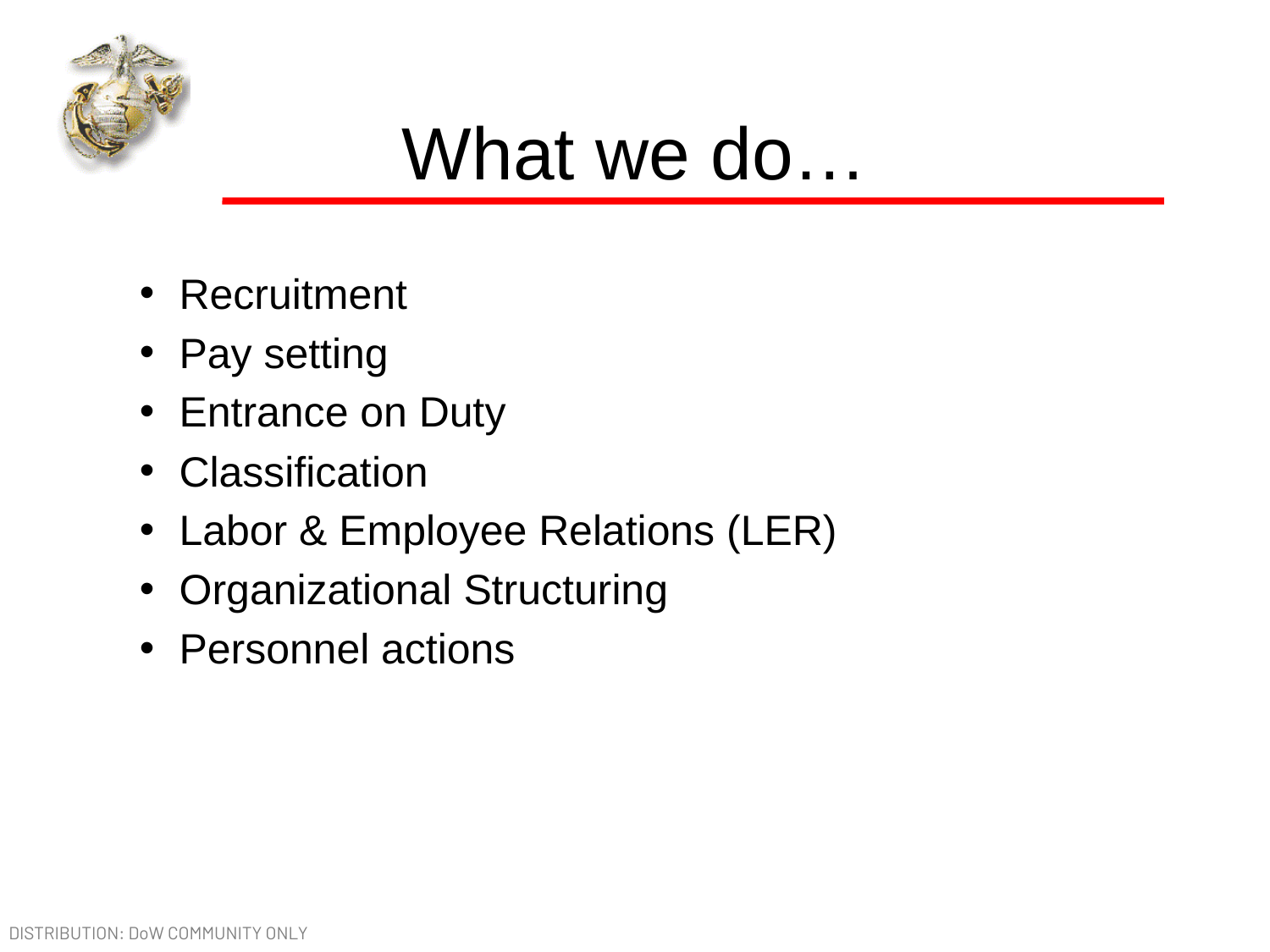

# What we do…
Recruitment
Pay setting
Entrance on Duty
Classification
Labor & Employee Relations (LER)
Organizational Structuring
Personnel actions